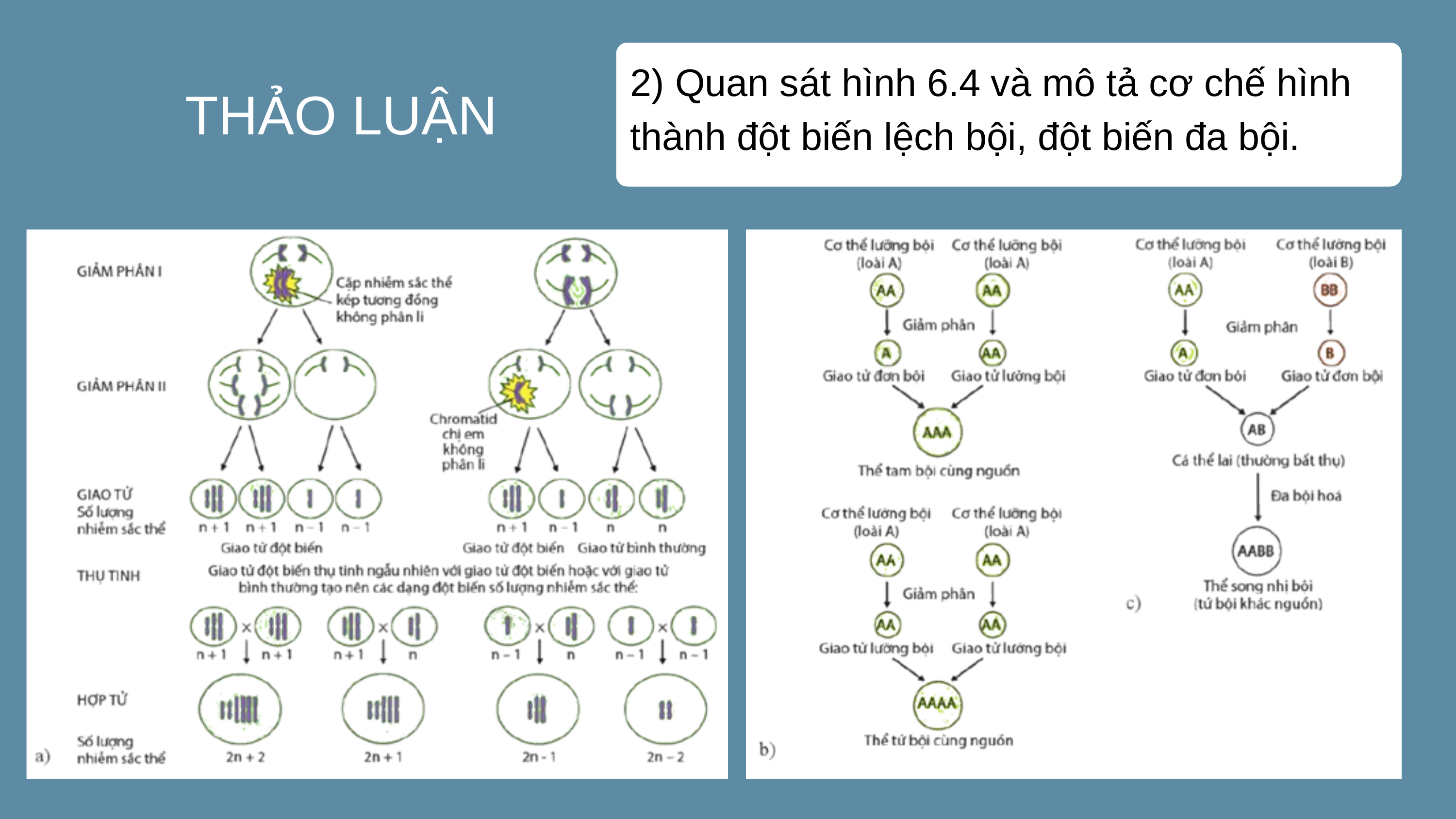

2) Quan sát hình 6.4 và mô tả cơ chế hình thành đột biến lệch bội, đột biến đa bội.
THẢO LUẬN